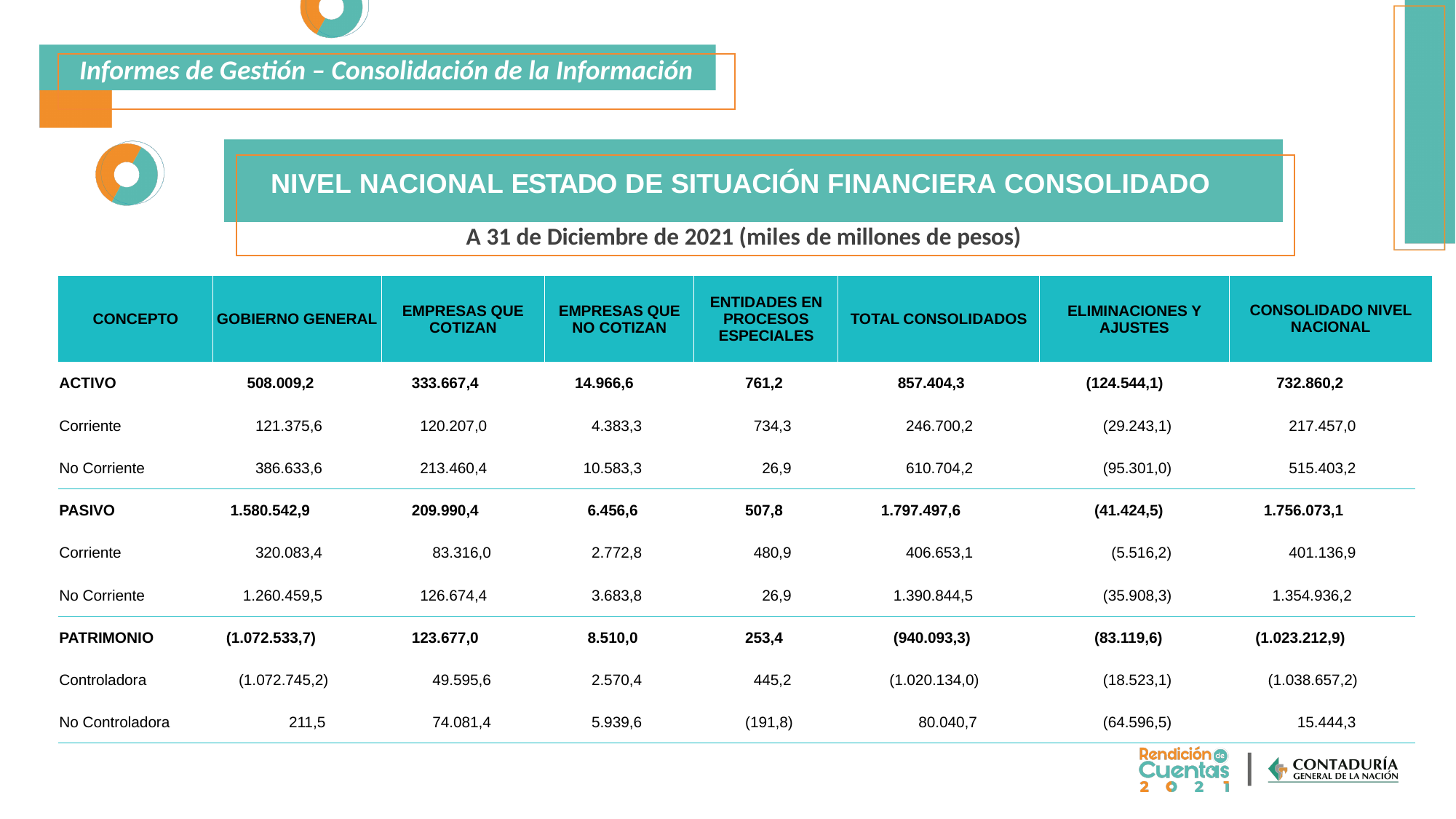

Informes de Gestión – Consolidación de la Información

NIVEL NACIONAL ESTADO DE SITUACIÓN FINANCIERA CONSOLIDADO
A 31 de Diciembre de 2021 (miles de millones de pesos)
| CONCEPTO | GOBIERNO GENERAL | EMPRESAS QUE COTIZAN | EMPRESAS QUE NO COTIZAN | ENTIDADES EN PROCESOS ESPECIALES | TOTAL CONSOLIDADOS | ELIMINACIONES Y AJUSTES | CONSOLIDADO NIVEL NACIONAL |  |
| --- | --- | --- | --- | --- | --- | --- | --- | --- |
| ACTIVO | 508.009,2 | 333.667,4 | 14.966,6 | 761,2 | 857.404,3 | (124.544,1) | 732.860,2 |  |
| Corriente | 121.375,6 | 120.207,0 | 4.383,3 | 734,3 | 246.700,2 | (29.243,1) | 217.457,0 |  |
| No Corriente | 386.633,6 | 213.460,4 | 10.583,3 | 26,9 | 610.704,2 | (95.301,0) | 515.403,2 |  |
| PASIVO | 1.580.542,9 | 209.990,4 | 6.456,6 | 507,8 | 1.797.497,6 | (41.424,5) | 1.756.073,1 |  |
| Corriente | 320.083,4 | 83.316,0 | 2.772,8 | 480,9 | 406.653,1 | (5.516,2) | 401.136,9 |  |
| No Corriente | 1.260.459,5 | 126.674,4 | 3.683,8 | 26,9 | 1.390.844,5 | (35.908,3) | 1.354.936,2 |  |
| PATRIMONIO | (1.072.533,7) | 123.677,0 | 8.510,0 | 253,4 | (940.093,3) | (83.119,6) | (1.023.212,9) |  |
| Controladora | (1.072.745,2) | 49.595,6 | 2.570,4 | 445,2 | (1.020.134,0) | (18.523,1) | (1.038.657,2) |  |
| No Controladora | 211,5 | 74.081,4 | 5.939,6 | (191,8) | 80.040,7 | (64.596,5) | 15.444,3 |  |